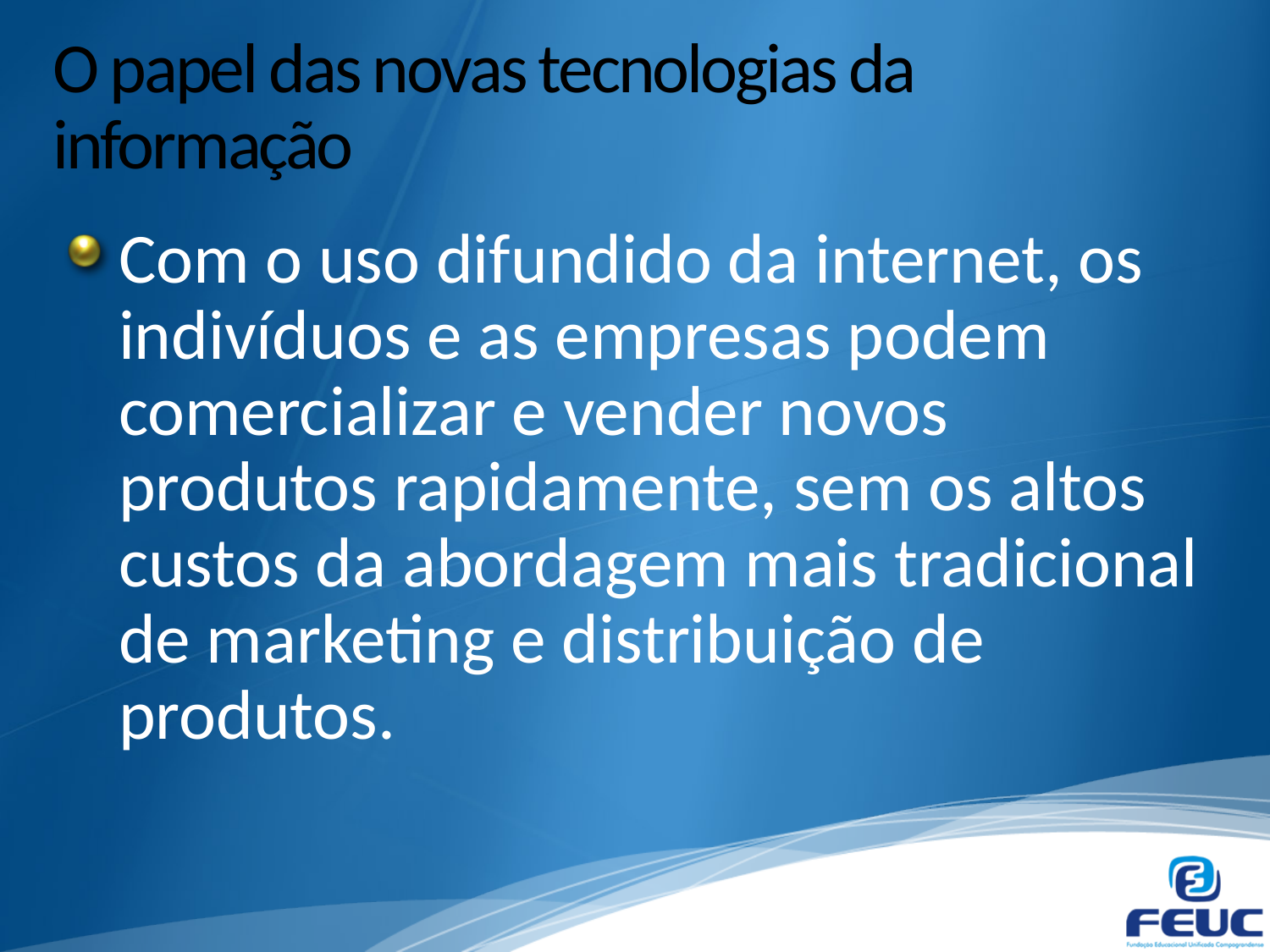

# O papel das novas tecnologias da informação
Com o uso difundido da internet, os indivíduos e as empresas podem comercializar e vender novos produtos rapidamente, sem os altos custos da abordagem mais tradicional de marketing e distribuição de produtos.